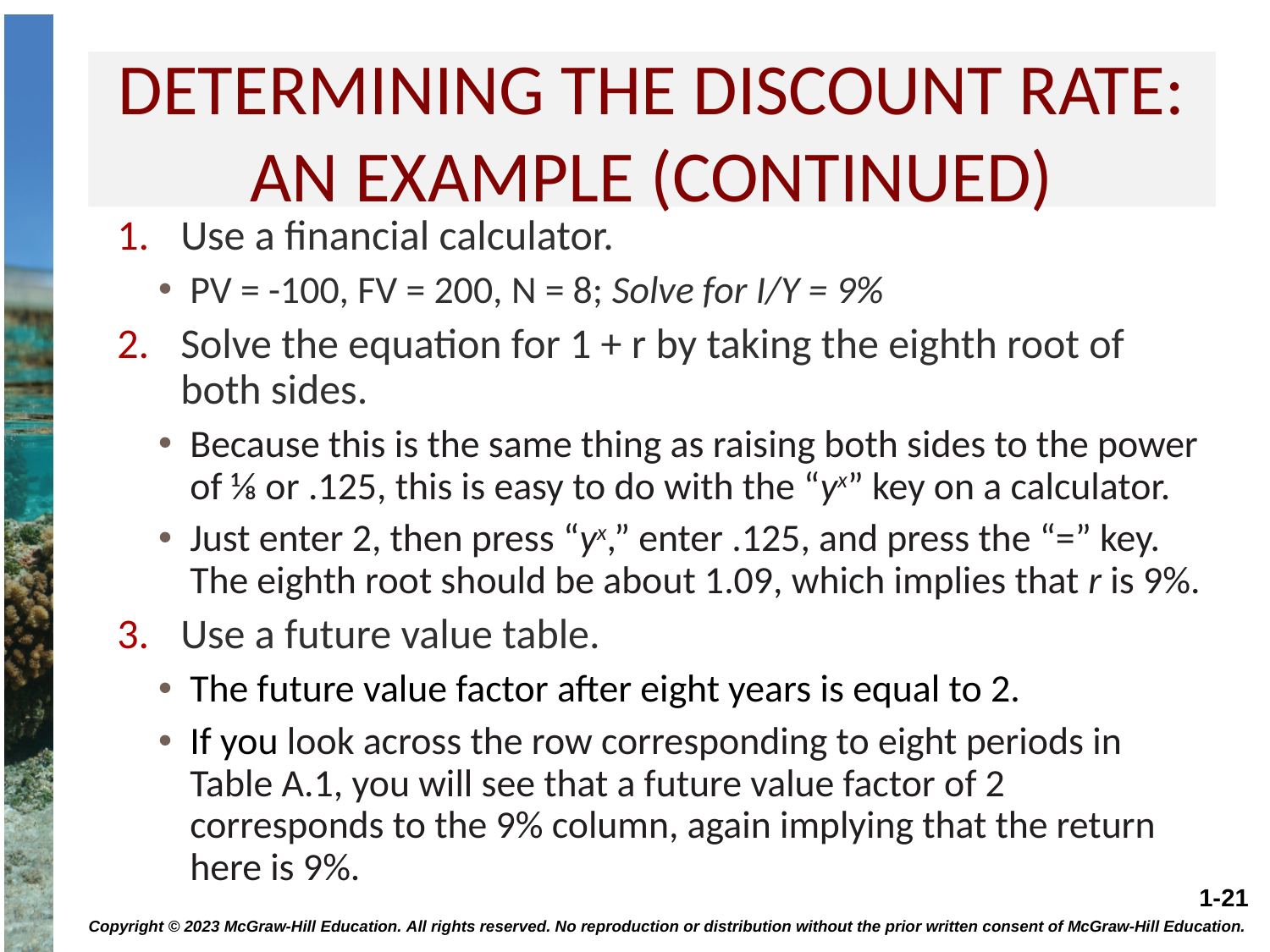

# Determining the discount rate: an example (continued)
Use a financial calculator.
PV = -100, FV = 200, N = 8; Solve for I/Y = 9%
Solve the equation for 1 + r by taking the eighth root of both sides.
Because this is the same thing as raising both sides to the power of ⅛ or .125, this is easy to do with the “yx” key on a calculator.
Just enter 2, then press “yx,” enter .125, and press the “=” key. The eighth root should be about 1.09, which implies that r is 9%.
Use a future value table.
The future value factor after eight years is equal to 2.
If you look across the row corresponding to eight periods in Table A.1, you will see that a future value factor of 2 corresponds to the 9% column, again implying that the return here is 9%.
Copyright © 2023 McGraw-Hill Education. All rights reserved. No reproduction or distribution without the prior written consent of McGraw-Hill Education.